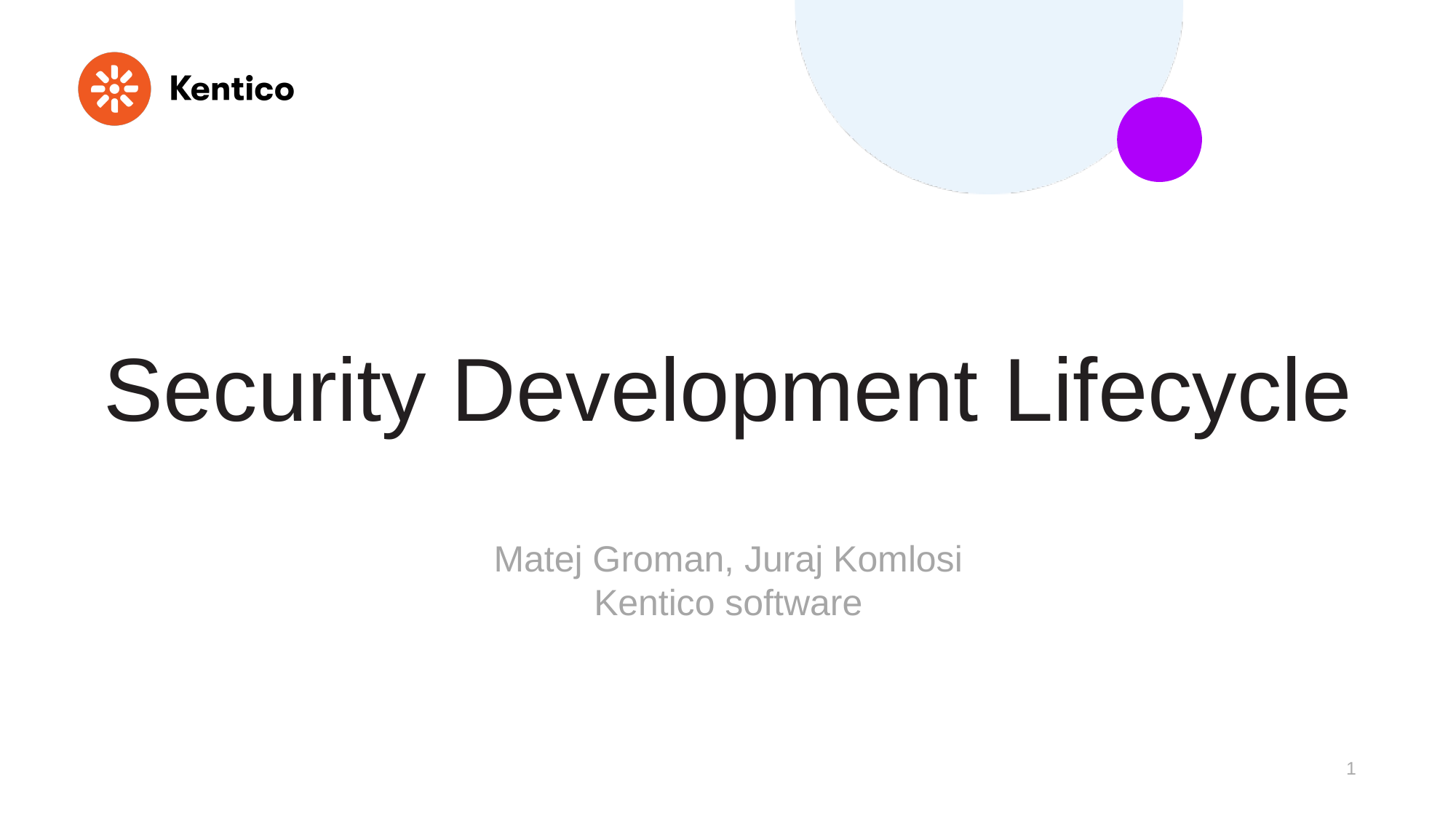

# Security Development Lifecycle
Matej Groman, Juraj Komlosi
Kentico software
1